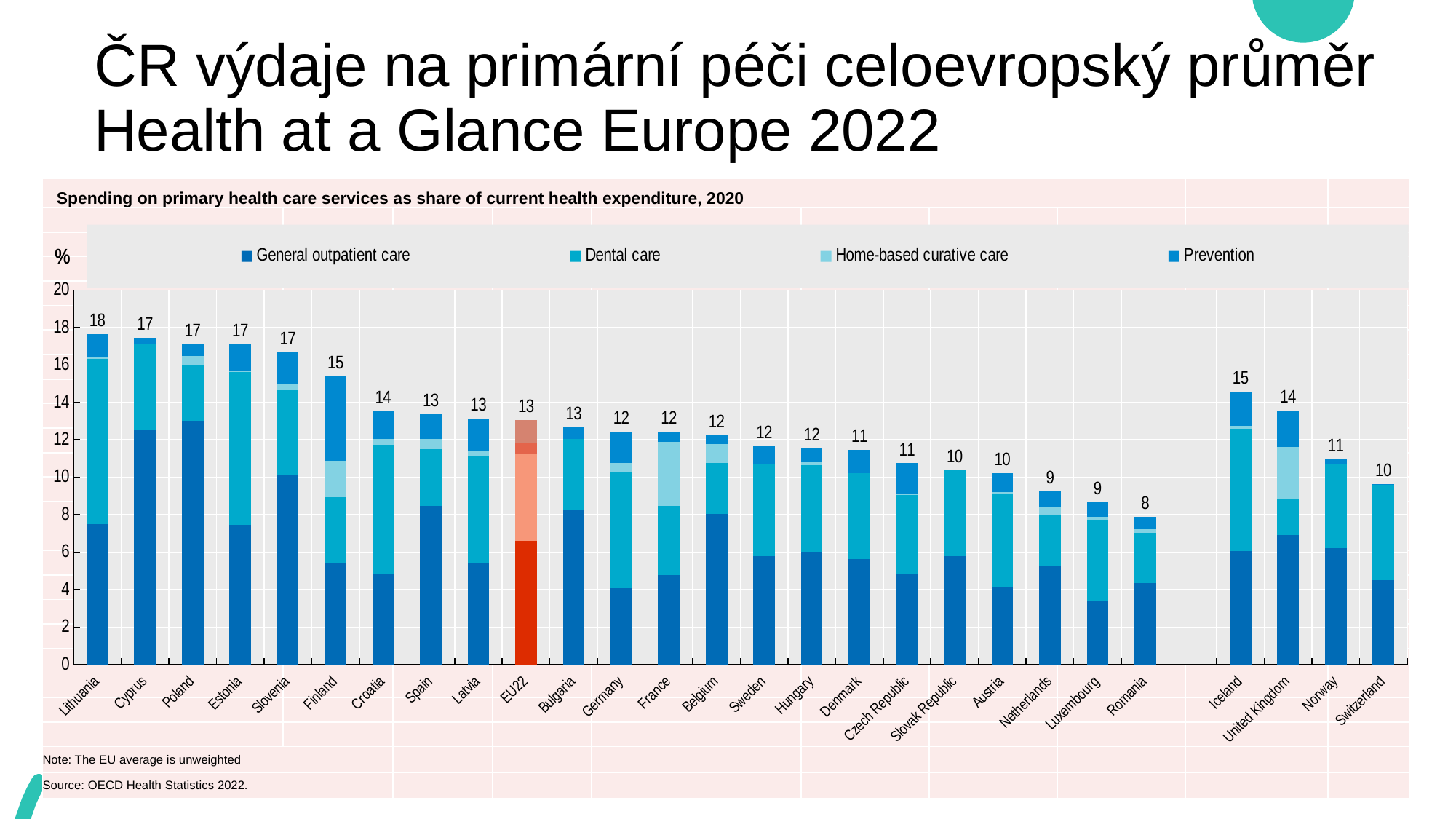

# ČR výdaje na primární péči celoevropský průměr Health at a Glance Europe 2022
| Spending on primary health care services as share of current health expenditure, 2020 |  |  |  |  |  |  |  |  |  |  |
| --- | --- | --- | --- | --- | --- | --- | --- | --- | --- | --- |
|  |  |  |  |  |  |  |  |  |  |  |
|  |  |  |  |  |  |  |  |  |  |  |
|  |  |  |  |  |  |  |  |  |  |  |
|  |  |  |  |  |  |  |  |  |  |  |
|  |  |  |  |  |  |  |  |  |  |  |
|  |  |  |  |  |  |  |  |  |  |  |
|  |  |  |  |  |  |  |  |  |  |  |
|  |  |  |  |  |  |  |  |  |  |  |
|  |  |  |  |  |  |  |  |  |  |  |
|  |  |  |  |  |  |  |  |  |  |  |
|  |  |  |  |  |  |  |  |  |  |  |
|  |  |  |  |  |  |  |  |  |  |  |
|  |  |  |  |  |  |  |  |  |  |  |
|  |  |  |  |  |  |  |  |  |  |  |
|  |  |  |  |  |  |  |  |  |  |  |
|  |  |  |  |  |  |  |  |  |  |  |
|  |  |  |  |  |  |  |  |  |  |  |
|  |  |  |  |  |  |  |  |  |  |  |
|  |  |  |  |  |  |  |  |  |  |  |
|  |  |  |  |  |  |  |  |  |  |  |
|  |  |  |  |  |  |  |  |  |  |  |
|  |  |  |  |  |  |  |  |  |  |  |
| Note: The EU average is unweighted |  |  |  |  |  |  |  |  |  |  |
| Source: OECD Health Statistics 2022. |  |  |  |  |  |  |  |  |  |  |

### Chart

| Category | General outpatient care | Dental care | Home-based curative care | Prevention | Total |
|---|---|---|---|---|---|
| Lithuania | 7.508 | 8.835 | 0.116 | 1.171 | 17.63 |
| Cyprus | 12.546 | 4.572 | 0.0 | 0.331 | 17.448999999999998 |
| Poland | 13.019 | 2.979 | 0.49 | 0.612 | 17.099999999999998 |
| Estonia | 7.475 | 8.179 | 0.016 | 1.42 | 17.09 |
| Slovenia | 10.098 | 4.547 | 0.32 | 1.702 | 16.667 |
| Finland | 5.4 | 3.536 | 1.953 | 4.493 | 15.382 |
| Croatia | 4.853 | 6.874 | 0.317 | 1.469 | 13.513 |
| Spain | 8.458 | 3.063 | 0.531 | 1.312 | 13.364 |
| Latvia | 5.402 | 5.72 | 0.286 | 1.718 | 13.126 |
| EU22 | 6.59440909090909 | 4.6515 | 0.595411764705882 | 1.20733333333333 | 13.0486541889483 |
| Bulgaria | 8.261 | 3.773 | 0.0 | 0.637 | 12.671 |
| Germany | 4.092 | 6.149 | 0.524 | 1.681 | 12.446000000000002 |
| France | 4.756 | 3.73 | 3.399 | 0.539 | 12.424000000000001 |
| Belgium | 8.031 | 2.734 | 1.03 | 0.446 | 12.241 |
| Sweden | 5.776 | 4.94 | 0.0 | 0.936 | 11.652000000000001 |
| Hungary | 6.027 | 4.604 | 0.194 | 0.715 | 11.540000000000001 |
| Denmark | 5.641 | 4.566 | 0.0 | 1.27 | 11.477 |
| Czech Republic | 4.834 | 4.229 | 0.065 | 1.618 | 10.745999999999999 |
| Slovak Republic | 5.767 | 4.604 | 0.0 | 0.0 | 10.371 |
| Austria | 4.113 | 5.015 | 0.062 | 1.035 | 10.225 |
| Netherlands | 5.257 | 2.687 | 0.474 | 0.826 | 9.244 |
| Luxembourg | 3.429 | 4.313 | 0.134 | 0.78 | 8.655999999999999 |
| Romania | 4.334 | 2.684 | 0.211 | 0.643 | 7.872 |
|  | None | None | None | None | None |
| Iceland | 6.044 | 6.552 | 0.159 | 1.824 | 14.579 |
| United Kingdom | 6.905 | 1.925 | 2.78 | 1.943 | 13.552999999999999 |
| Norway | 6.205 | 4.503 | 0.0 | 0.24 | 10.948 |
| Switzerland | 4.503 | 5.084 | 0.0 | 0.062 | 9.649 |